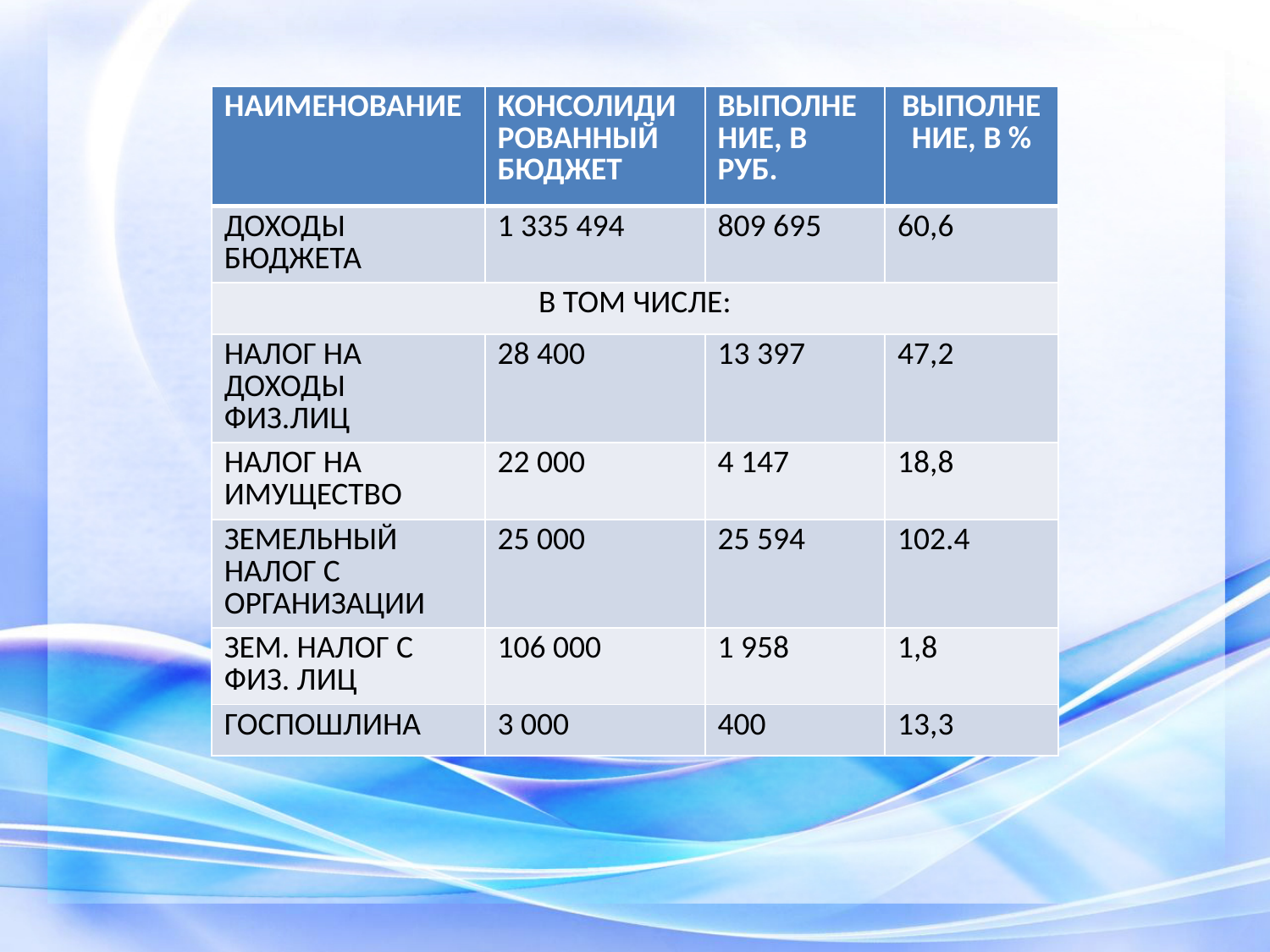

| НАИМЕНОВАНИЕ | КОНСОЛИДИРОВАННЫЙ БЮДЖЕТ | ВЫПОЛНЕНИЕ, В РУБ. | ВЫПОЛНЕНИЕ, В % |
| --- | --- | --- | --- |
| ДОХОДЫ БЮДЖЕТА | 1 335 494 | 809 695 | 60,6 |
| В ТОМ ЧИСЛЕ: |  |  |  |
| НАЛОГ НА ДОХОДЫ ФИЗ.ЛИЦ | 28 400 | 13 397 | 47,2 |
| НАЛОГ НА ИМУЩЕСТВО | 22 000 | 4 147 | 18,8 |
| ЗЕМЕЛЬНЫЙ НАЛОГ С ОРГАНИЗАЦИИ | 25 000 | 25 594 | 102.4 |
| ЗЕМ. НАЛОГ С ФИЗ. ЛИЦ | 106 000 | 1 958 | 1,8 |
| ГОСПОШЛИНА | 3 000 | 400 | 13,3 |